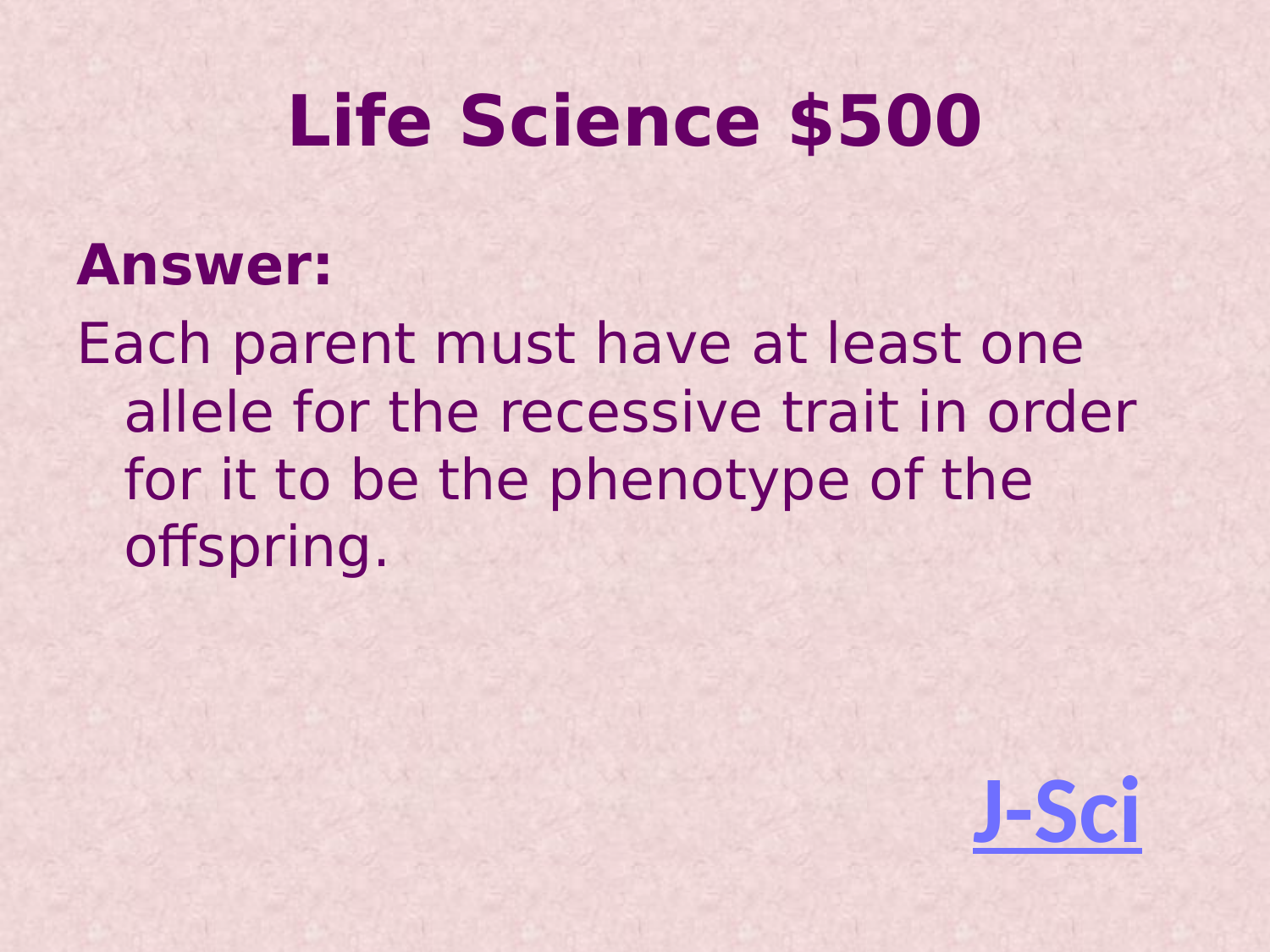

# Life Science $500
Answer:
Each parent must have at least one allele for the recessive trait in order for it to be the phenotype of the offspring.
J-Sci